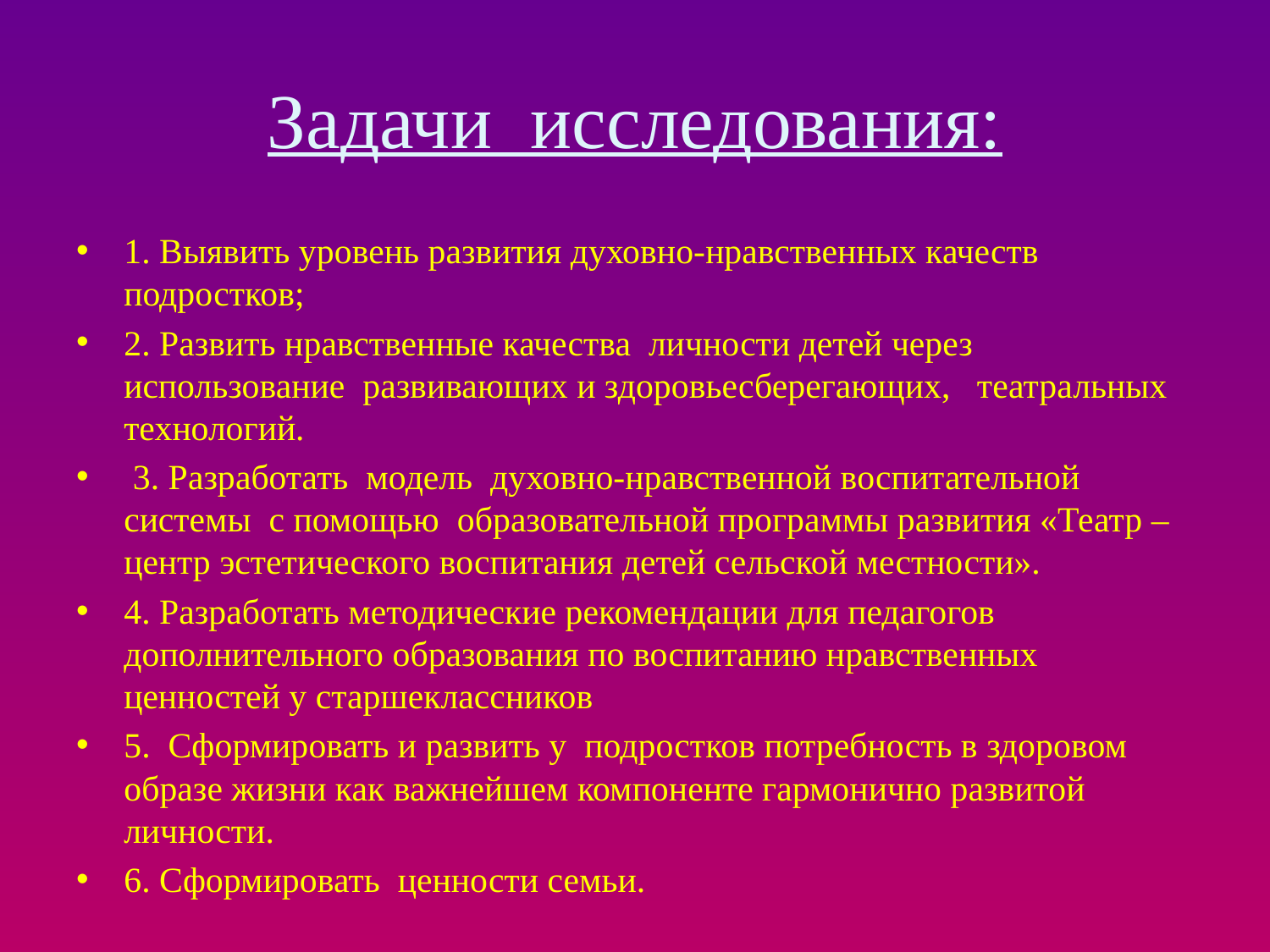

# Задачи  исследования:
1. Выявить уровень развития духовно-нравственных качеств подростков;
2. Развить нравственные качества  личности детей через использование  развивающих и здоровьесберегающих,   театральных технологий.
 3. Разработать  модель  духовно-нравственной воспитательной системы  с помощью  образовательной программы развития «Театр –  центр эстетического воспитания детей сельской местности».
4. Разработать методические рекомендации для педагогов дополнительного образования по воспитанию нравственных ценностей у старшеклассников
5.  Сформировать и развить у  подростков потребность в здоровом образе жизни как важнейшем компоненте гармонично развитой личности.
6. Сформировать  ценности семьи.